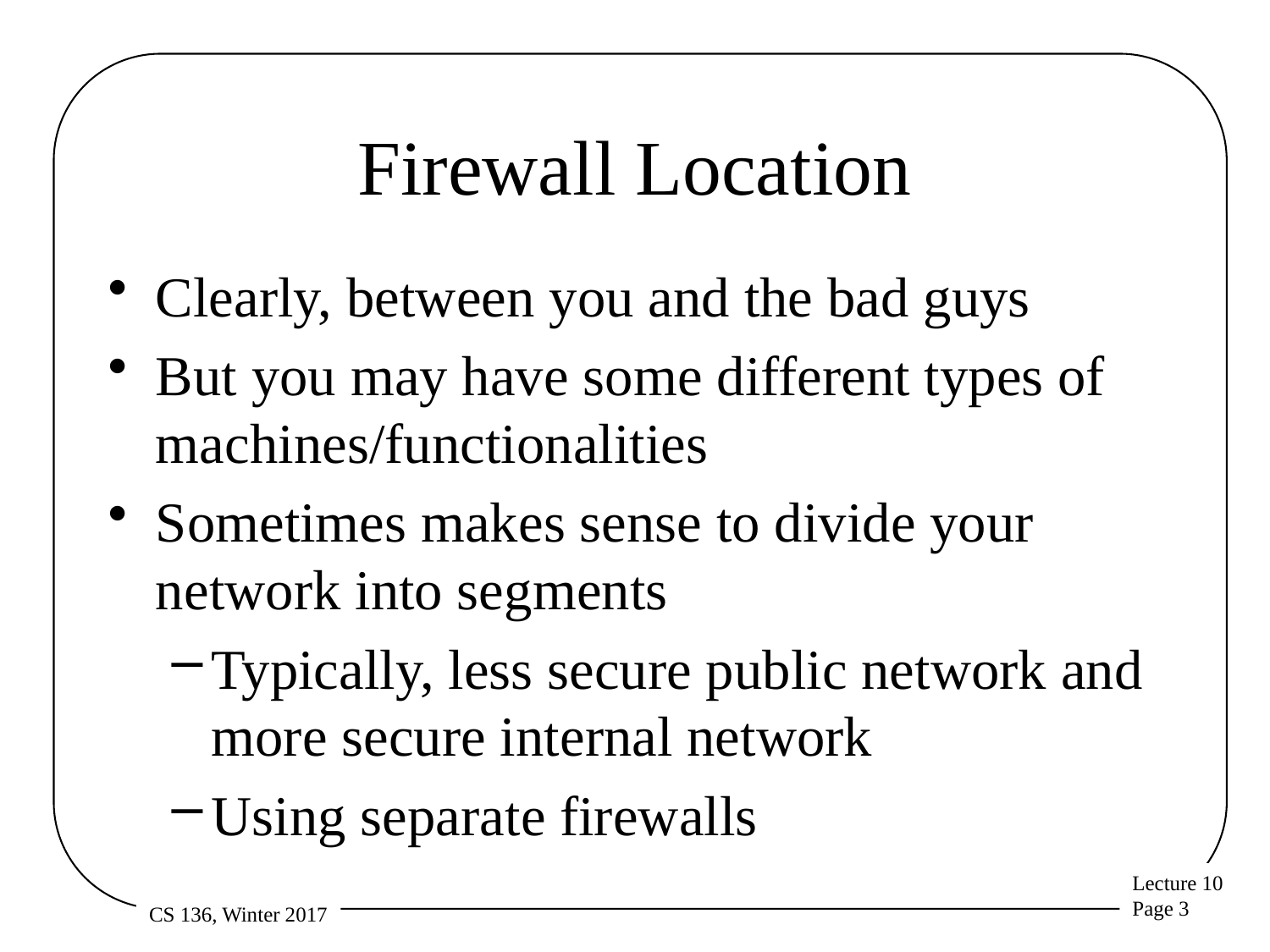

# Firewall Location
Clearly, between you and the bad guys
But you may have some different types of machines/functionalities
Sometimes makes sense to divide your network into segments
Typically, less secure public network and more secure internal network
Using separate firewalls